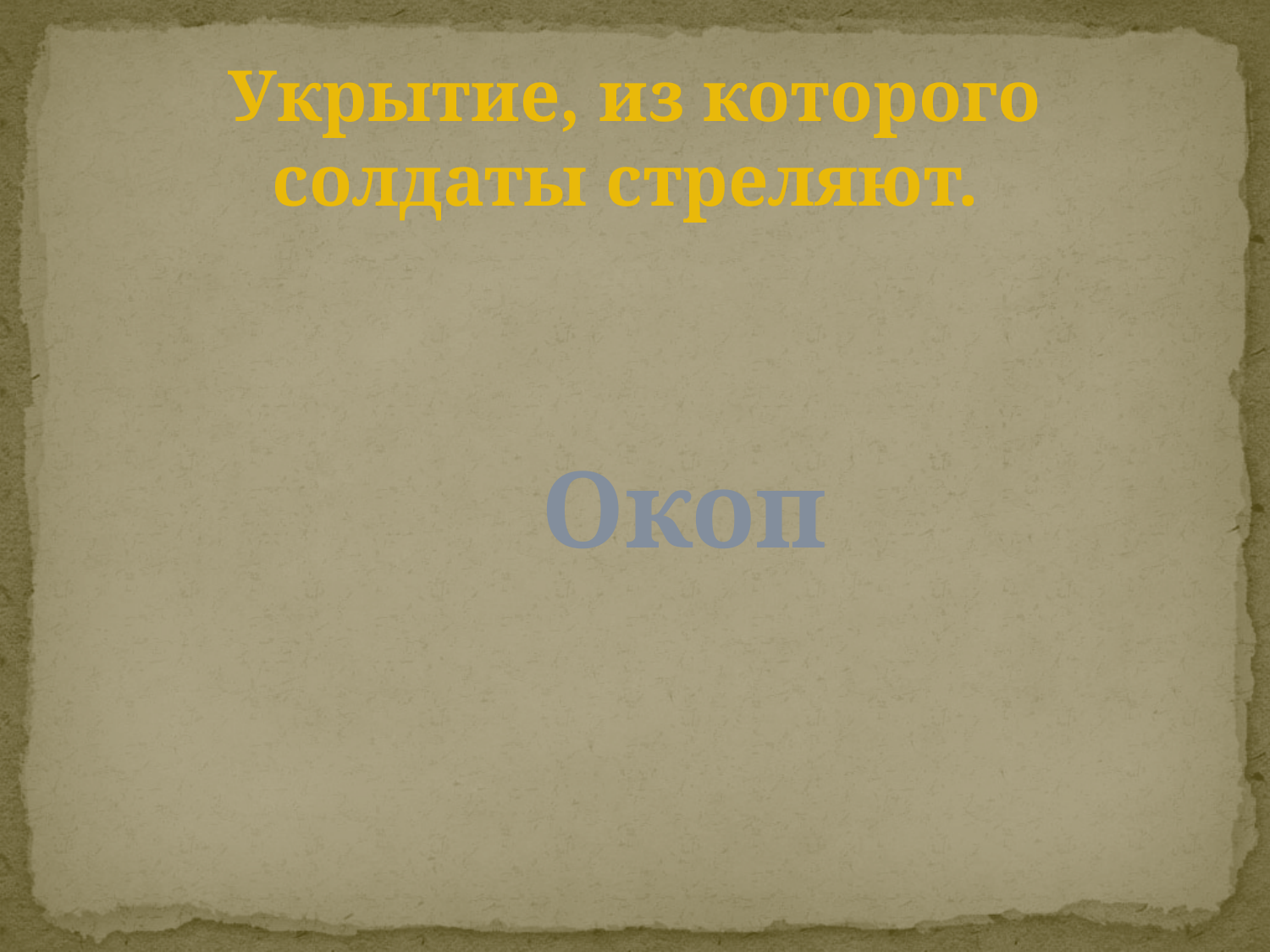

# Укрытие, из которого солдаты стреляют.
Окоп